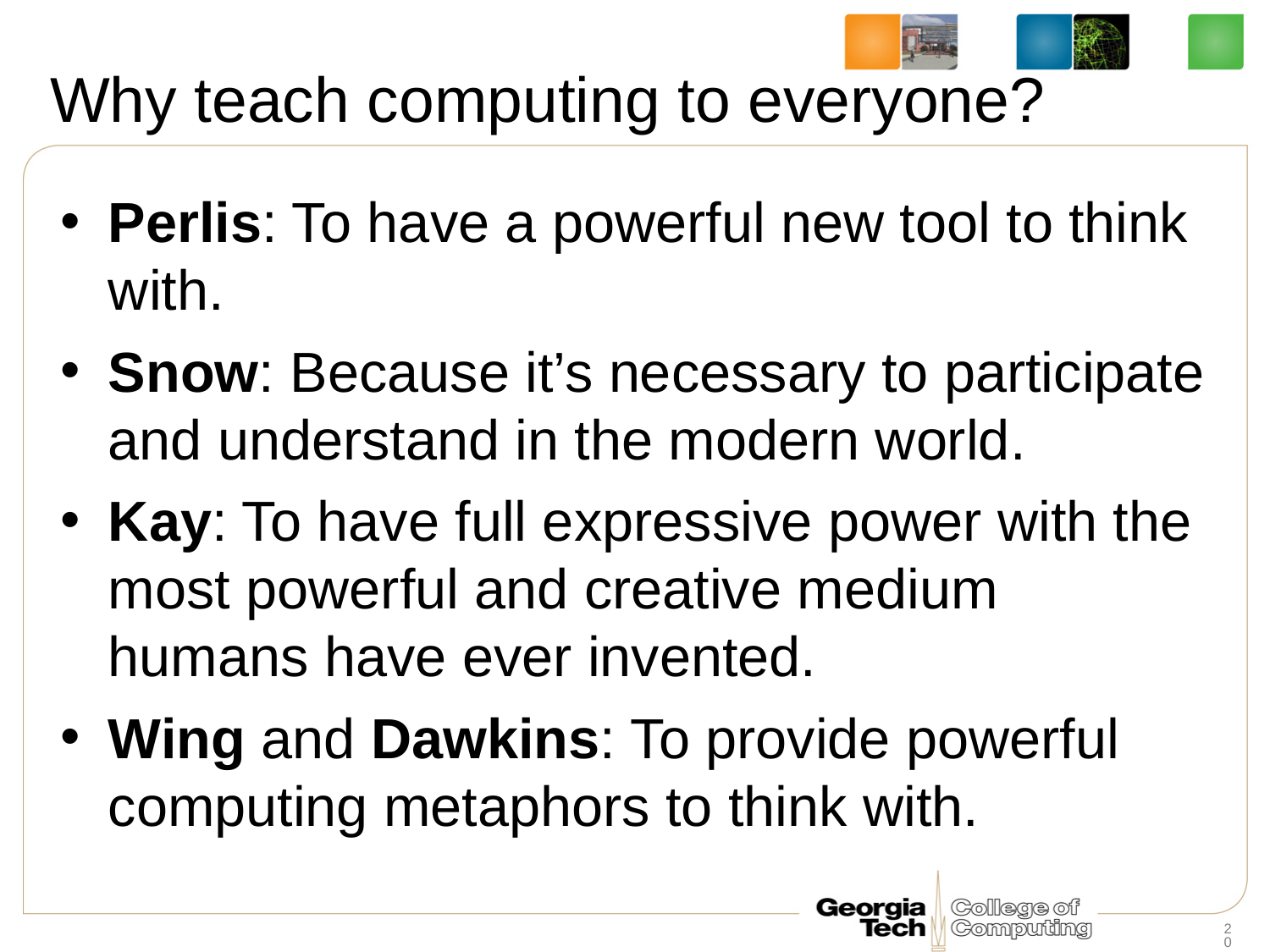

# Why teach computing to everyone?
Perlis: To have a powerful new tool to think with.
Snow: Because it’s necessary to participate and understand in the modern world.
Kay: To have full expressive power with the most powerful and creative medium humans have ever invented.
Wing and Dawkins: To provide powerful computing metaphors to think with.
20